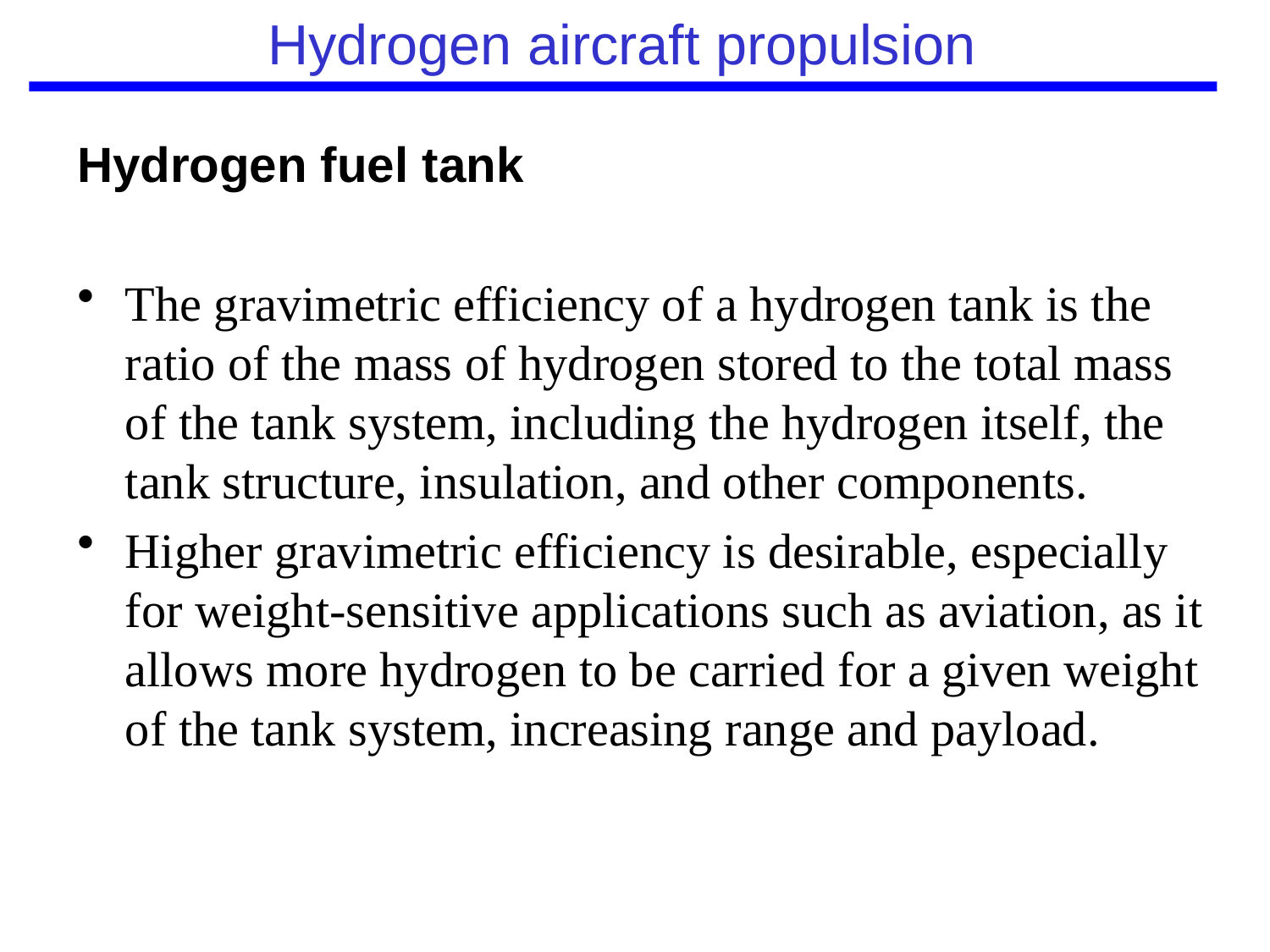

# Hydrogen aircraft propulsion

Hydrogen fuel tank

The gravimetric efficiency of a hydrogen tank is the ratio of the mass of hydrogen stored to the total mass of the tank system, including the hydrogen itself, the tank structure, insulation, and other components.
Higher gravimetric efficiency is desirable, especially for weight-sensitive applications such as aviation, as it allows more hydrogen to be carried for a given weight of the tank system, increasing range and payload.